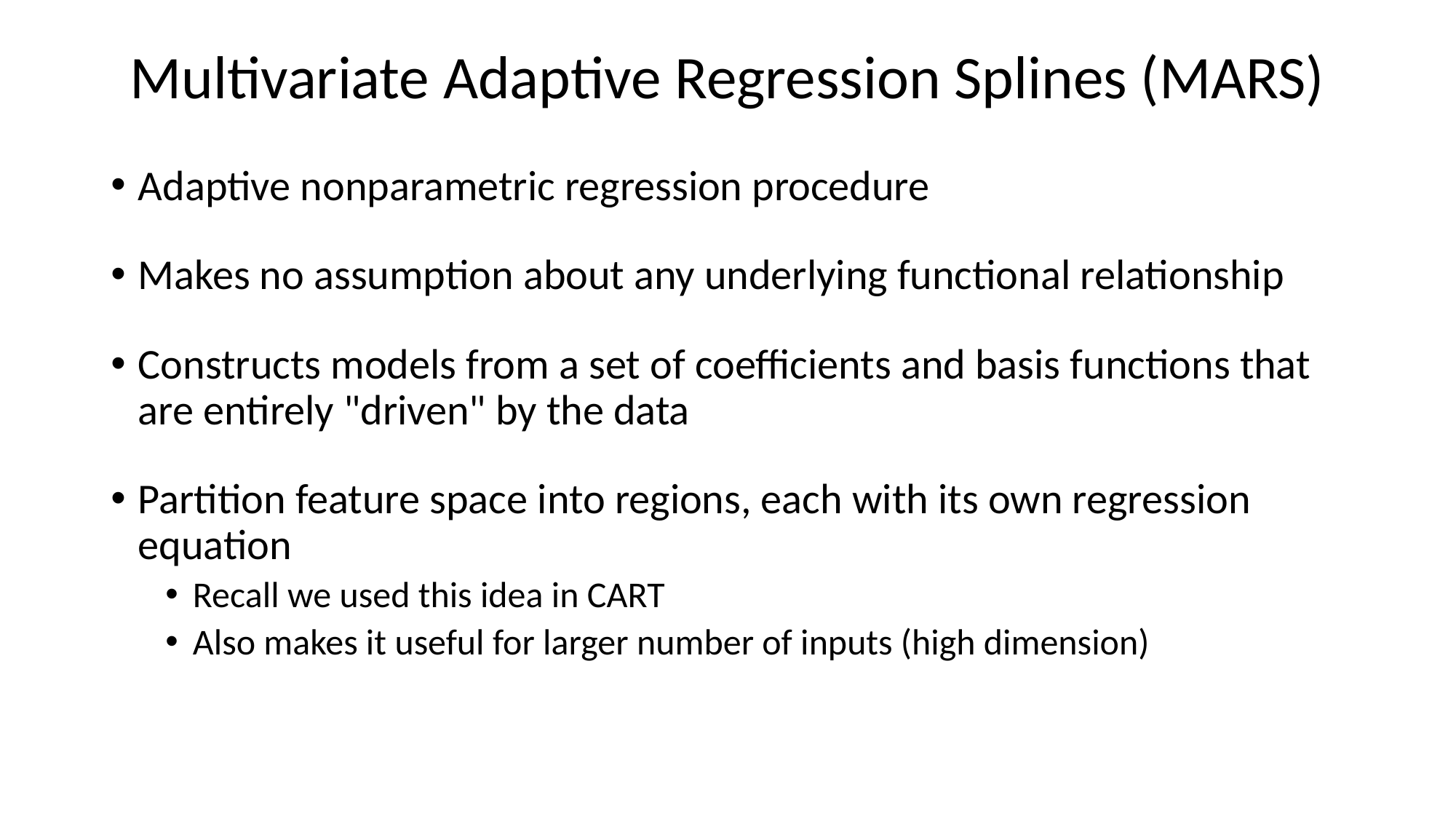

# Multivariate Adaptive Regression Splines (MARS)
Adaptive nonparametric regression procedure

Makes no assumption about any underlying functional relationship

Constructs models from a set of coefficients and basis functions that are entirely "driven" by the data

Partition feature space into regions, each with its own regression equation
Recall we used this idea in CART
Also makes it useful for larger number of inputs (high dimension)